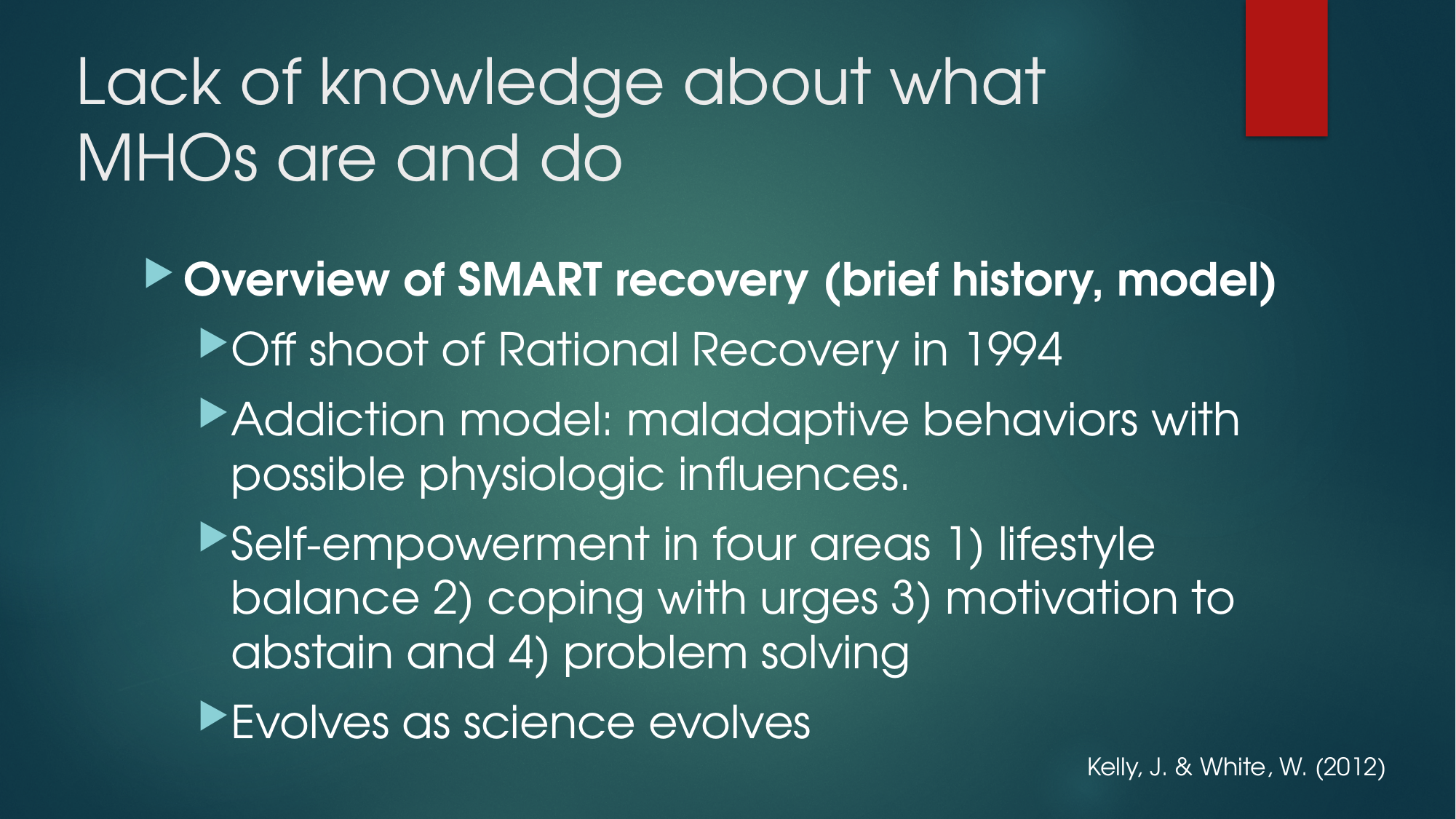

# Lack of knowledge about what MHOs are and do
Overview of SMART recovery (brief history, model)
Off shoot of Rational Recovery in 1994
Addiction model: maladaptive behaviors with possible physiologic influences.
Self-empowerment in four areas 1) lifestyle balance 2) coping with urges 3) motivation to abstain and 4) problem solving
Evolves as science evolves
Kelly, J. & White, W. (2012)